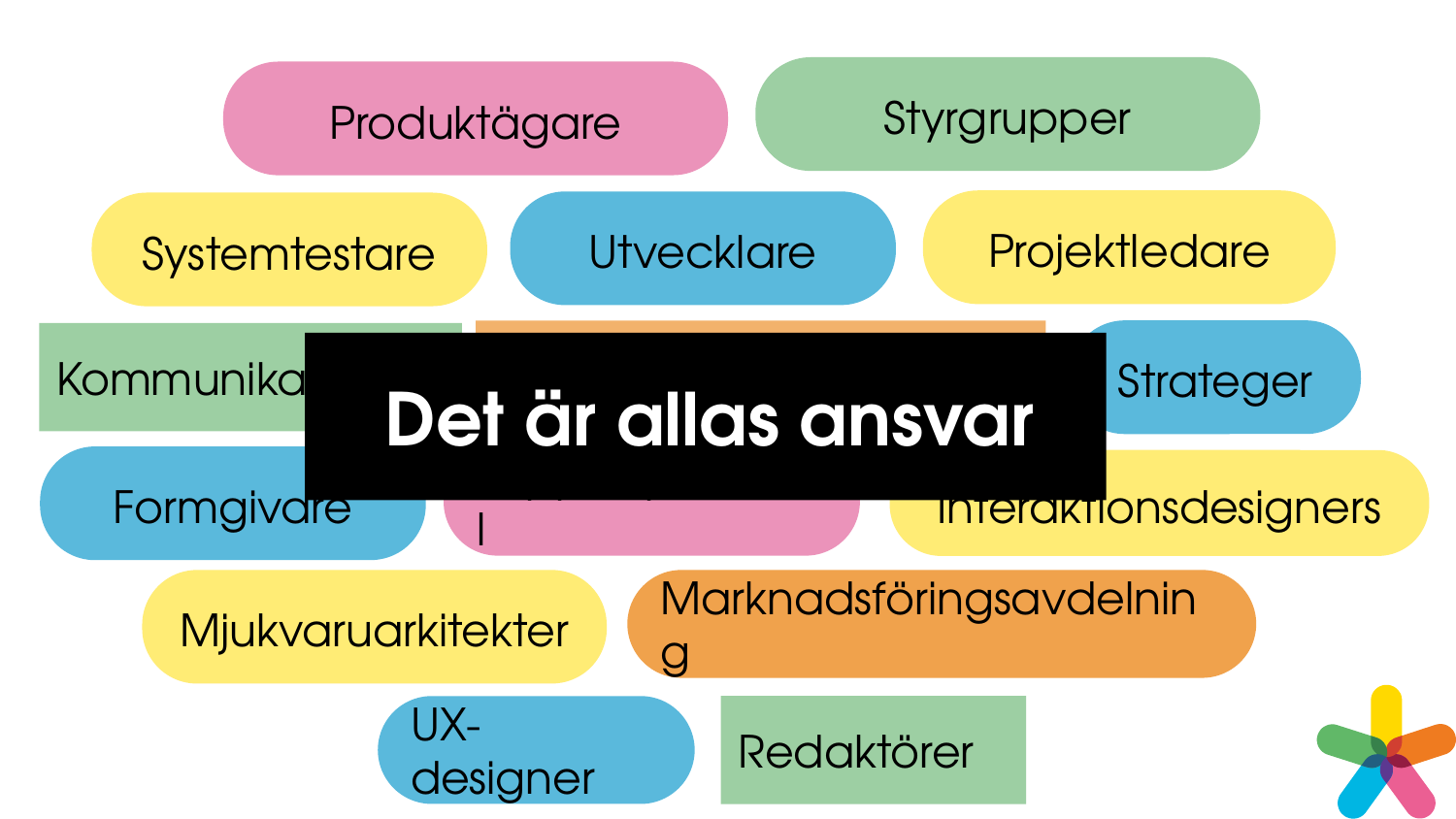

Styrgrupper
Produktägare
Projektledare
Utvecklare
Systemtestare
Strateger
Ansvarig för microcopy
Kommunikatörer
Det är allas ansvar
Formgivare
Supportpersonal
Interaktionsdesigners
Marknadsföringsavdelning
Mjukvaruarkitekter
UX-designer
Redaktörer